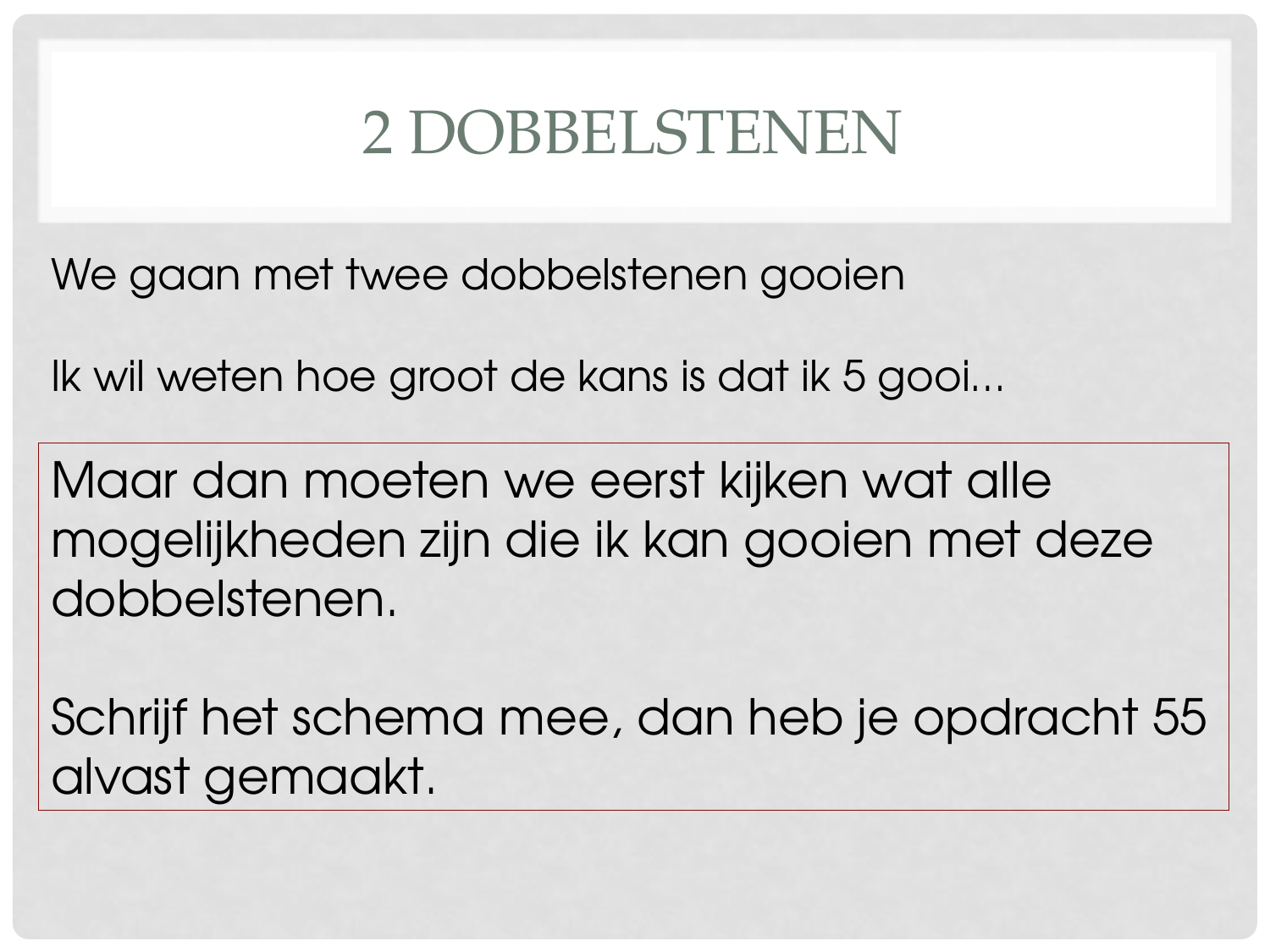

# 2 dobbelstenen
We gaan met twee dobbelstenen gooien

Ik wil weten hoe groot de kans is dat ik 5 gooi…

Maar dan moeten we eerst kijken wat alle mogelijkheden zijn die ik kan gooien met deze dobbelstenen.

Schrijf het schema mee, dan heb je opdracht 55 alvast gemaakt.